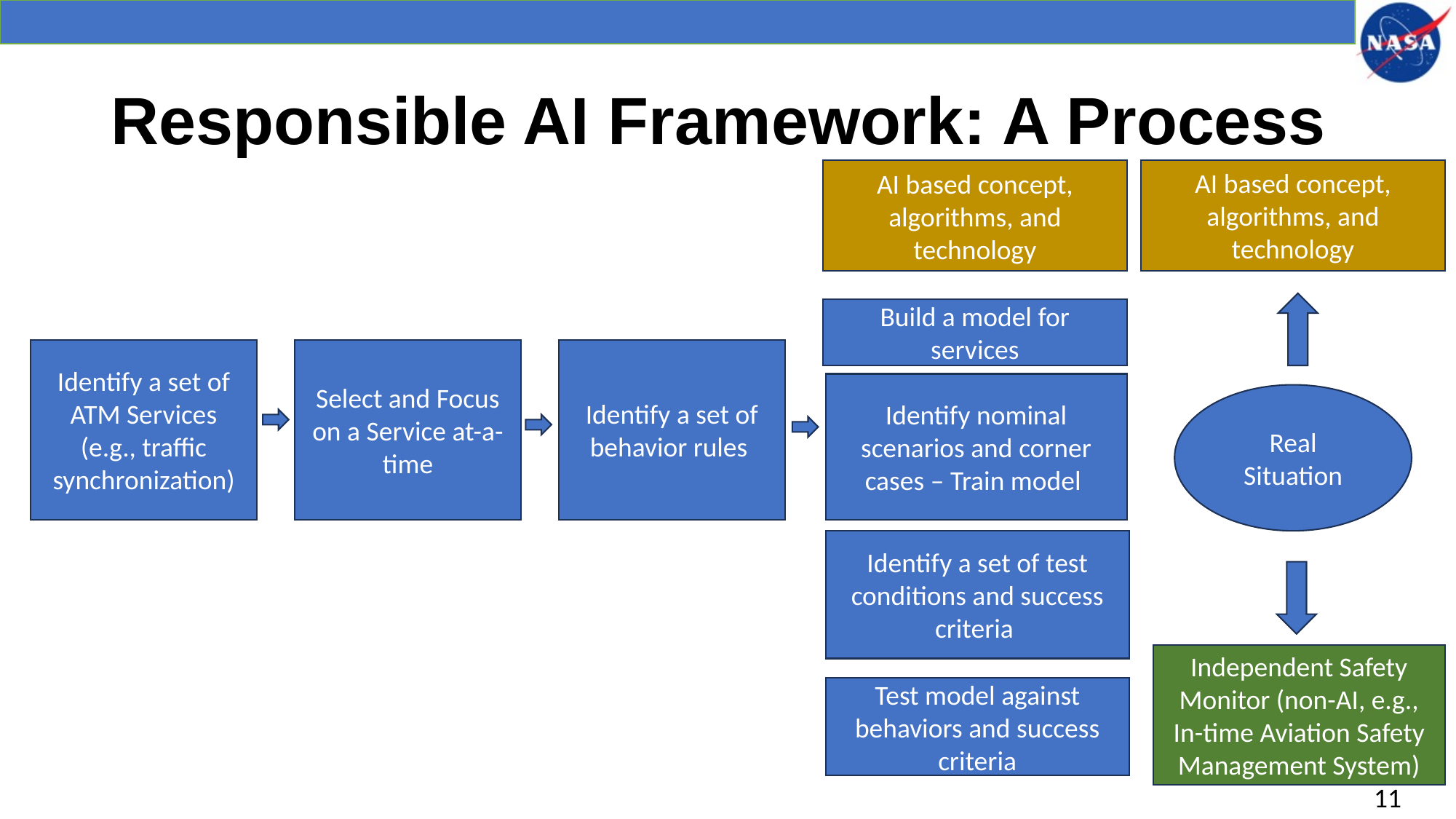

# Responsible AI Framework: A Process
AI based concept, algorithms, and technology
AI based concept, algorithms, and technology

Build a model for services
Identify a set of ATM Services (e.g., traffic synchronization)
Select and Focus on a Service at-a-time
Identify a set of behavior rules
Identify nominal scenarios and corner cases – Train model
Real Situation

Identify a set of test conditions and success criteria

Independent Safety Monitor (non-AI, e.g., In-time Aviation Safety Management System)
Test model against behaviors and success criteria